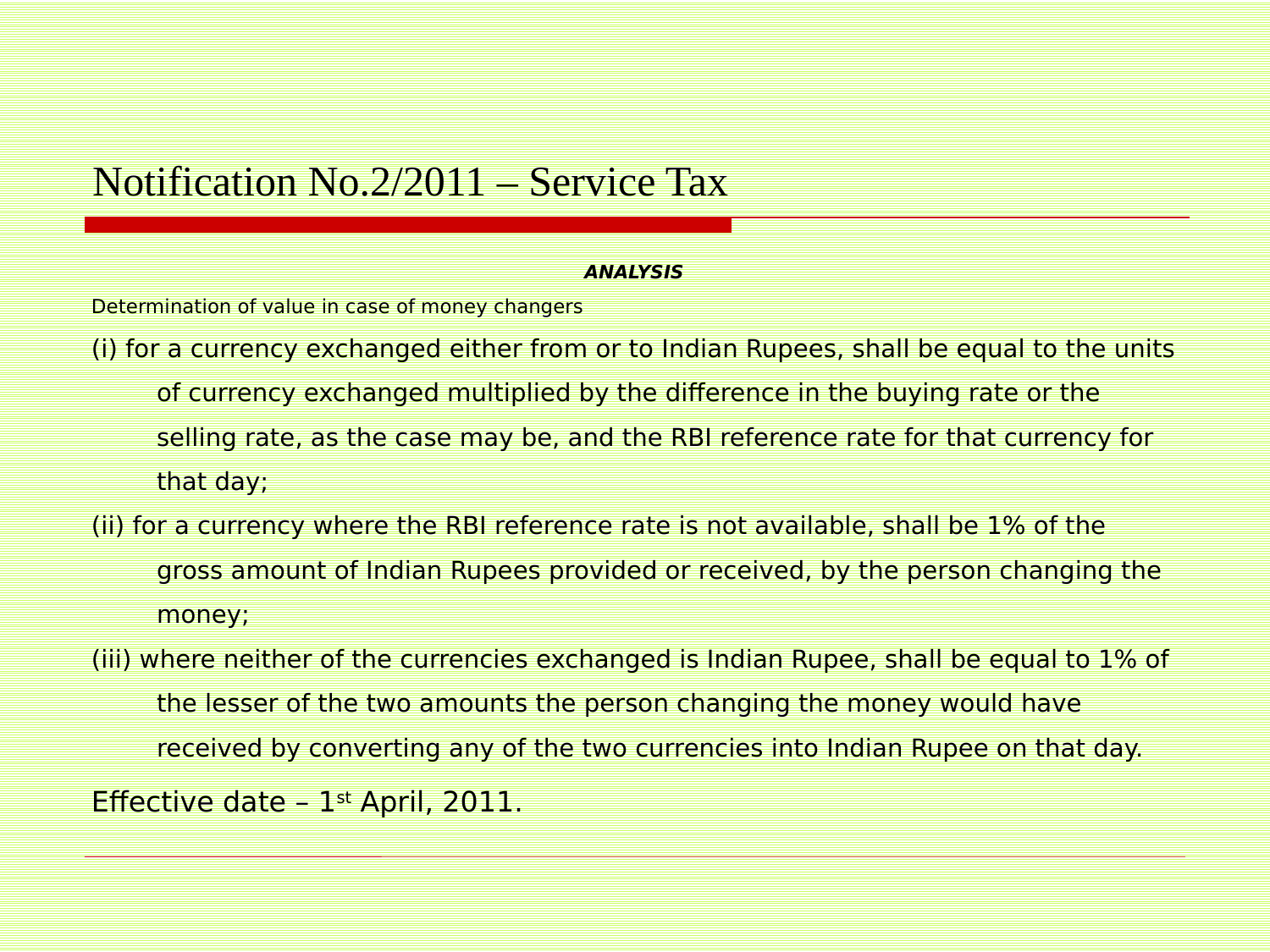

# Notification No.2/2011 – Service Tax
ANALYSIS
Determination of value in case of money changers
(i) for a currency exchanged either from or to Indian Rupees, shall be equal to the units of currency exchanged multiplied by the difference in the buying rate or the selling rate, as the case may be, and the RBI reference rate for that currency for that day;
(ii) for a currency where the RBI reference rate is not available, shall be 1% of the gross amount of Indian Rupees provided or received, by the person changing the money;
(iii) where neither of the currencies exchanged is Indian Rupee, shall be equal to 1% of the lesser of the two amounts the person changing the money would have received by converting any of the two currencies into Indian Rupee on that day.

Effective date – 1st April, 2011.